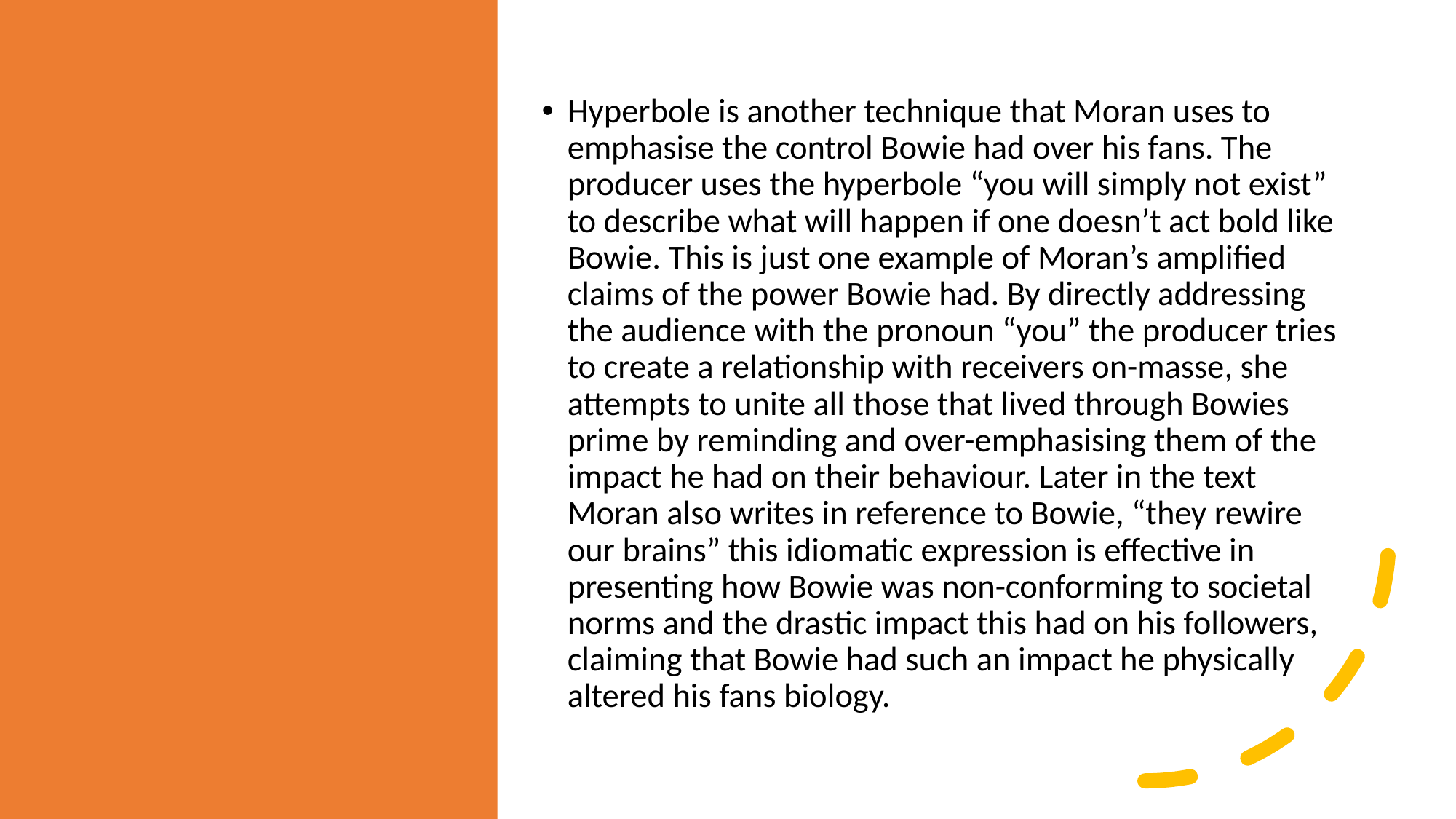

#
Hyperbole is another technique that Moran uses to emphasise the control Bowie had over his fans. The producer uses the hyperbole “you will simply not exist” to describe what will happen if one doesn’t act bold like Bowie. This is just one example of Moran’s amplified claims of the power Bowie had. By directly addressing the audience with the pronoun “you” the producer tries to create a relationship with receivers on-masse, she attempts to unite all those that lived through Bowies prime by reminding and over-emphasising them of the impact he had on their behaviour. Later in the text Moran also writes in reference to Bowie, “they rewire our brains” this idiomatic expression is effective in presenting how Bowie was non-conforming to societal norms and the drastic impact this had on his followers, claiming that Bowie had such an impact he physically altered his fans biology.